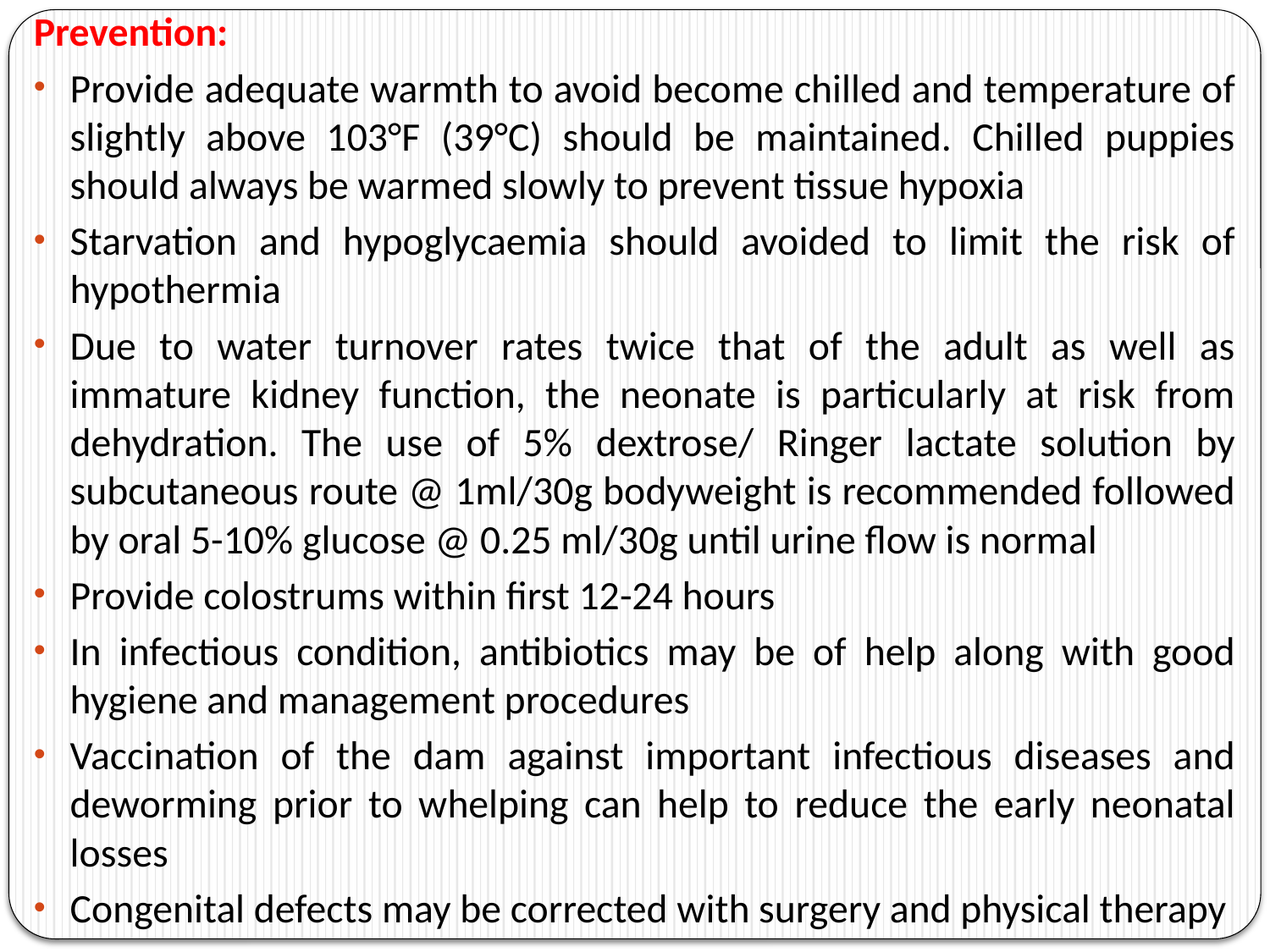

Prevention:
Provide adequate warmth to avoid become chilled and temperature of slightly above 103°F (39°C) should be maintained. Chilled puppies should always be warmed slowly to prevent tissue hypoxia
Starvation and hypoglycaemia should avoided to limit the risk of hypothermia
Due to water turnover rates twice that of the adult as well as immature kidney function, the neonate is particularly at risk from dehydration. The use of 5% dextrose/ Ringer lactate solution by subcutaneous route @ 1ml/30g bodyweight is recommended followed by oral 5-10% glucose @ 0.25 ml/30g until urine flow is normal
Provide colostrums within first 12-24 hours
In infectious condition, antibiotics may be of help along with good hygiene and management procedures
Vaccination of the dam against important infectious diseases and deworming prior to whelping can help to reduce the early neonatal losses
Congenital defects may be corrected with surgery and physical therapy